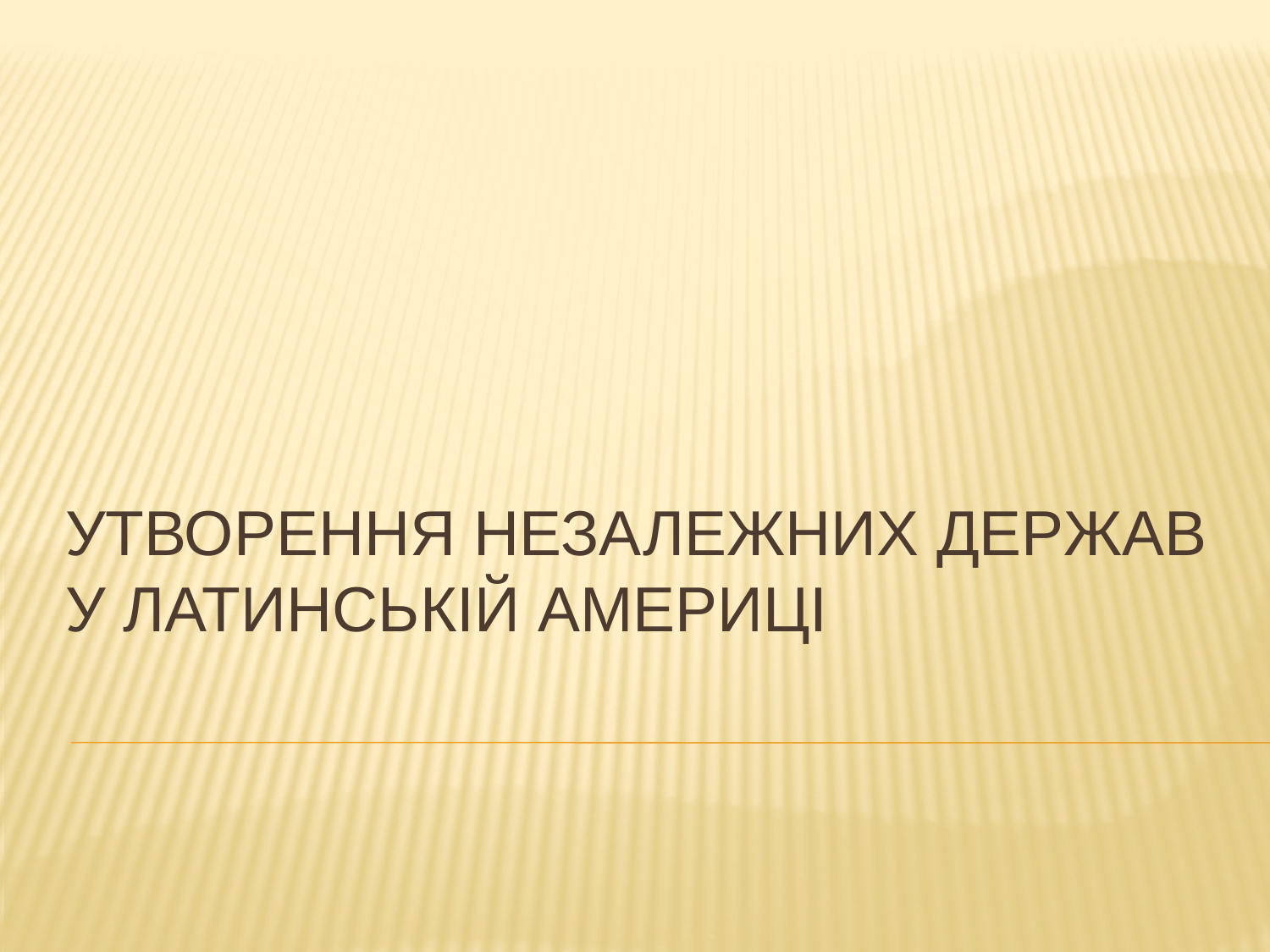

# Утворення незалежних держав у латинській Америці